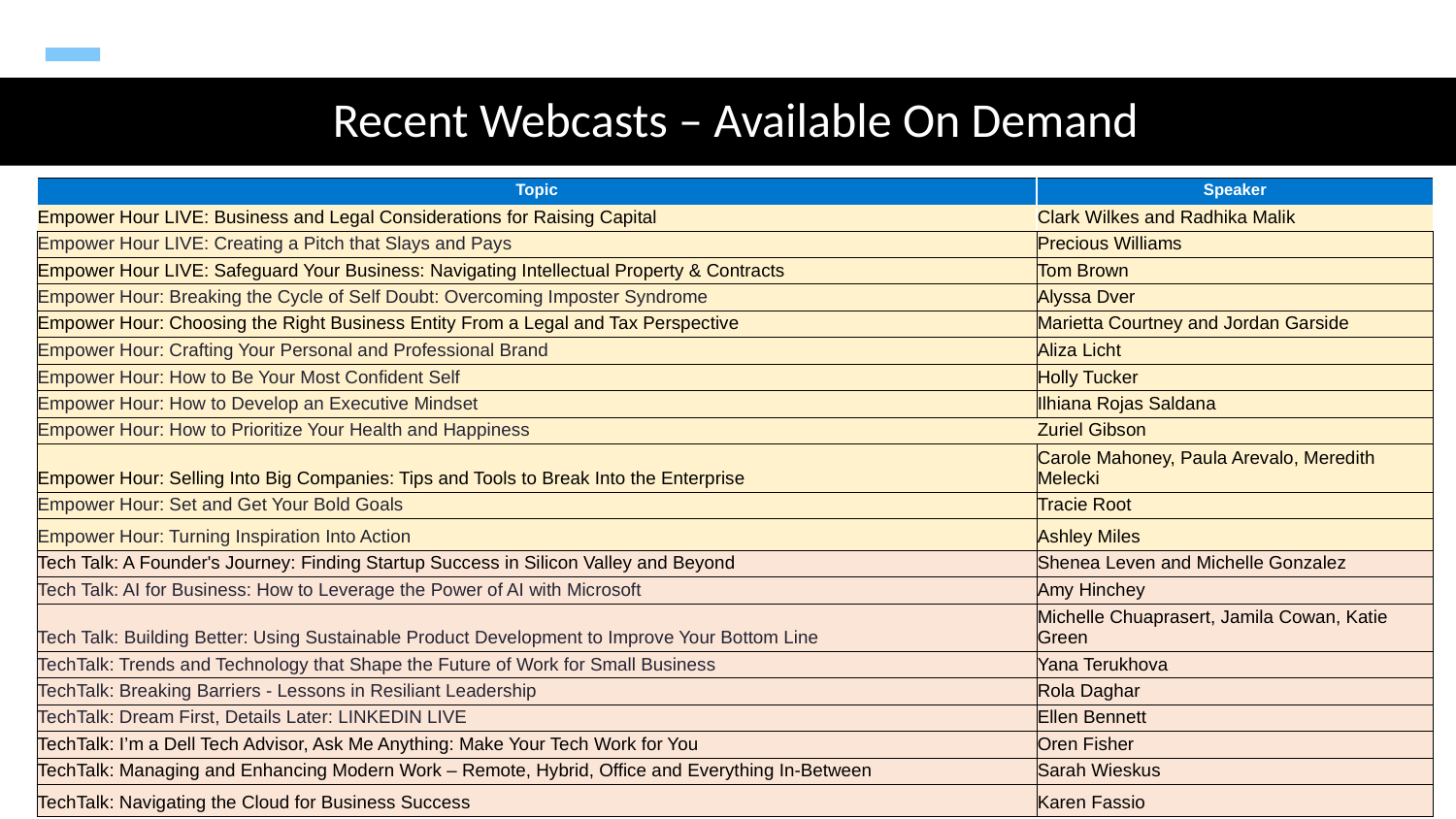

# Recent Webcasts – Available On Demand

| Topic​ | Speaker​ |
| --- | --- |
| Empower Hour LIVE: Business and Legal Considerations for Raising Capital | Clark Wilkes and Radhika Malik |
| Empower Hour LIVE: Creating a Pitch that Slays and Pays | Precious Williams |
| Empower Hour LIVE: Safeguard Your Business: Navigating Intellectual Property & Contracts | Tom Brown |
| Empower Hour: Breaking the Cycle of Self Doubt: Overcoming Imposter Syndrome | Alyssa Dver |
| Empower Hour: Choosing the Right Business Entity From a Legal and Tax Perspective | Marietta Courtney and Jordan Garside |
| Empower Hour: Crafting Your Personal and Professional Brand | Aliza Licht |
| Empower Hour: How to Be Your Most Confident Self | Holly Tucker |
| Empower Hour: How to Develop an Executive Mindset | Ilhiana Rojas Saldana |
| Empower Hour: How to Prioritize Your Health and Happiness | Zuriel Gibson |
| Empower Hour: Selling Into Big Companies: Tips and Tools to Break Into the Enterprise | Carole Mahoney, Paula Arevalo, Meredith Melecki |
| Empower Hour: Set and Get Your Bold Goals | Tracie Root |
| Empower Hour: Turning Inspiration Into Action | Ashley Miles |
| Tech Talk: A Founder's Journey: Finding Startup Success in Silicon Valley and Beyond | Shenea Leven and Michelle Gonzalez |
| Tech Talk: AI for Business: How to Leverage the Power of AI with Microsoft | Amy Hinchey |
| Tech Talk: Building Better: Using Sustainable Product Development to Improve Your Bottom Line | Michelle Chuaprasert, Jamila Cowan, Katie Green |
| TechTalk: Trends and Technology that Shape the Future of Work for Small Business | Yana Terukhova |
| TechTalk: Breaking Barriers - Lessons in Resiliant Leadership | Rola Daghar |
| TechTalk: Dream First, Details Later: LINKEDIN LIVE | Ellen Bennett |
| TechTalk: I’m a Dell Tech Advisor, Ask Me Anything: Make Your Tech Work for You | Oren Fisher |
| TechTalk: Managing and Enhancing Modern Work – Remote, Hybrid, Office and Everything In-Between | Sarah Wieskus |
| TechTalk: Navigating the Cloud for Business Success | Karen Fassio |